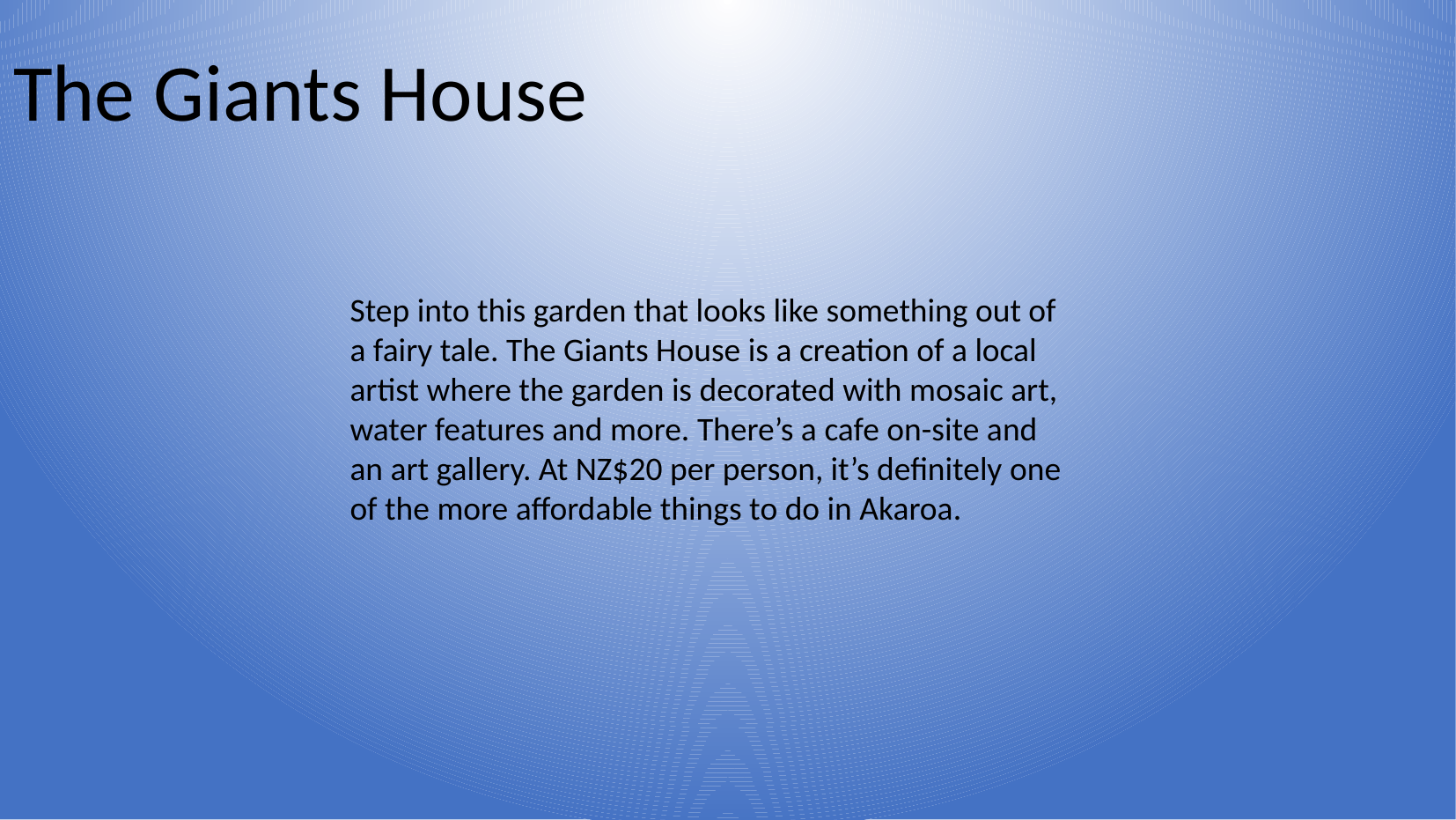

The Giants House

Step into this garden that looks like something out of a fairy tale. The Giants House is a creation of a local artist where the garden is decorated with mosaic art, water features and more. There’s a cafe on-site and an art gallery. At NZ$20 per person, it’s definitely one of the more affordable things to do in Akaroa.